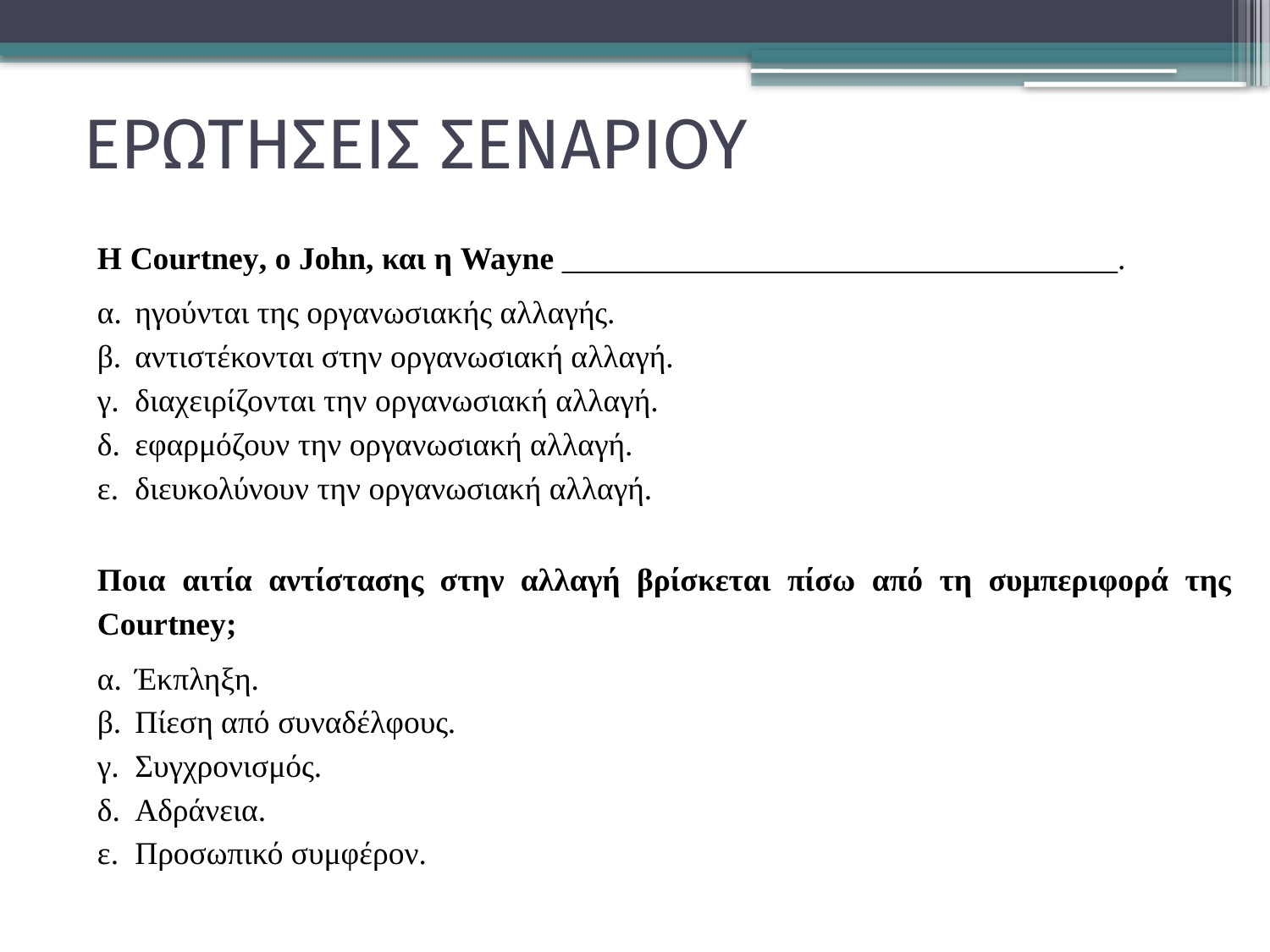

# ΕΡΩΤΗΣΕΙΣ ΣΕΝΑΡΙΟΥ
Η Courtney, ο John, και η Wayne ___________________________________.
α.	ηγούνται της οργανωσιακής αλλαγής.
β.	αντιστέκονται στην οργανωσιακή αλλαγή.
γ.	διαχειρίζονται την οργανωσιακή αλλαγή.
δ.	εφαρμόζουν την οργανωσιακή αλλαγή.
ε.	διευκολύνουν την οργανωσιακή αλλαγή.

Ποια αιτία αντίστασης στην αλλαγή βρίσκεται πίσω από τη συμπεριφορά της Courtney;
α.	Έκπληξη.
β.	Πίεση από συναδέλφους.
γ.	Συγχρονισμός.
δ.	Αδράνεια.
ε.	Προσωπικό συμφέρον.